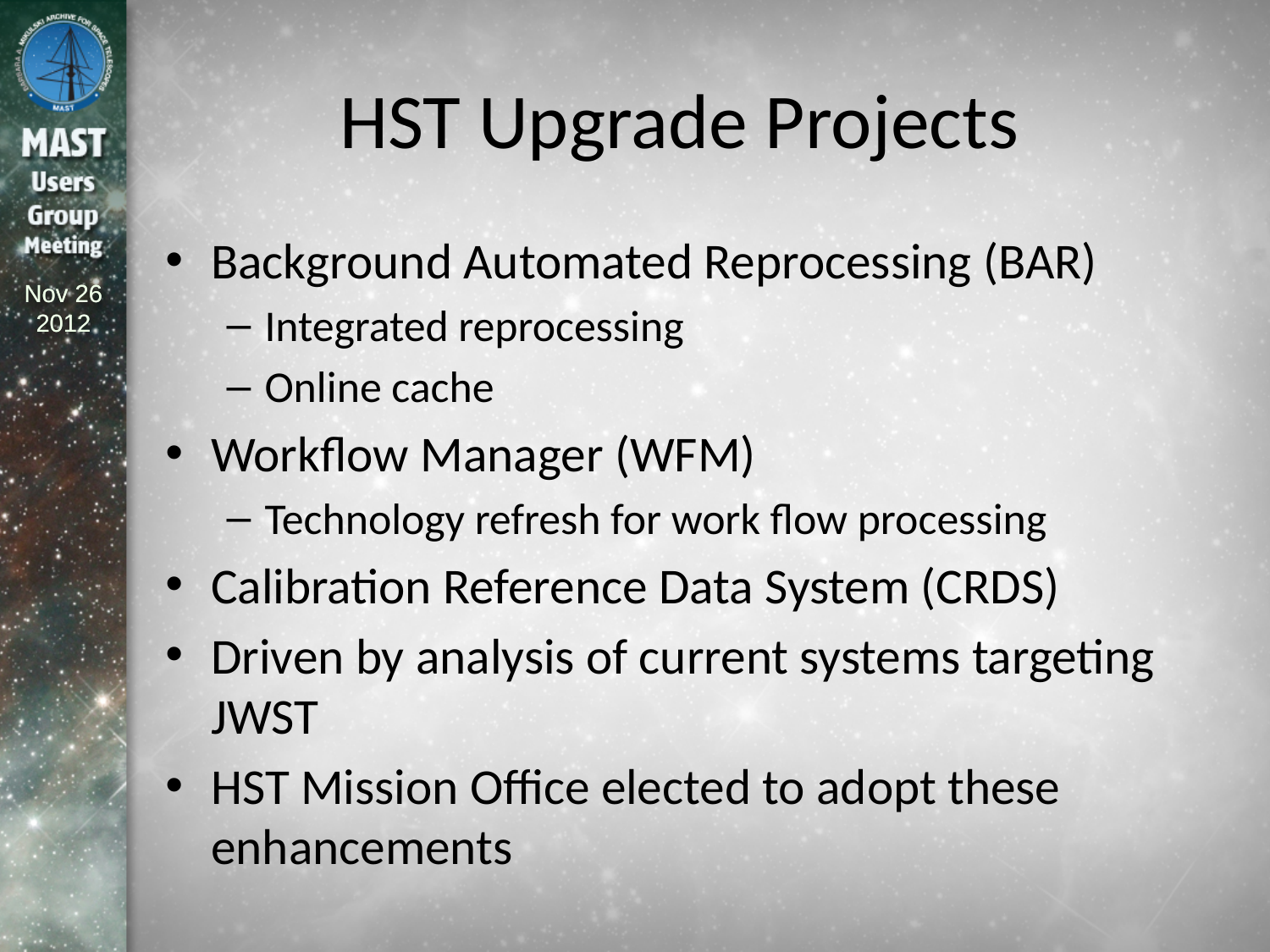

# HST Upgrade Projects
Background Automated Reprocessing (BAR)
Integrated reprocessing
Online cache
Workflow Manager (WFM)
Technology refresh for work flow processing
Calibration Reference Data System (CRDS)
Driven by analysis of current systems targeting JWST
HST Mission Office elected to adopt these enhancements